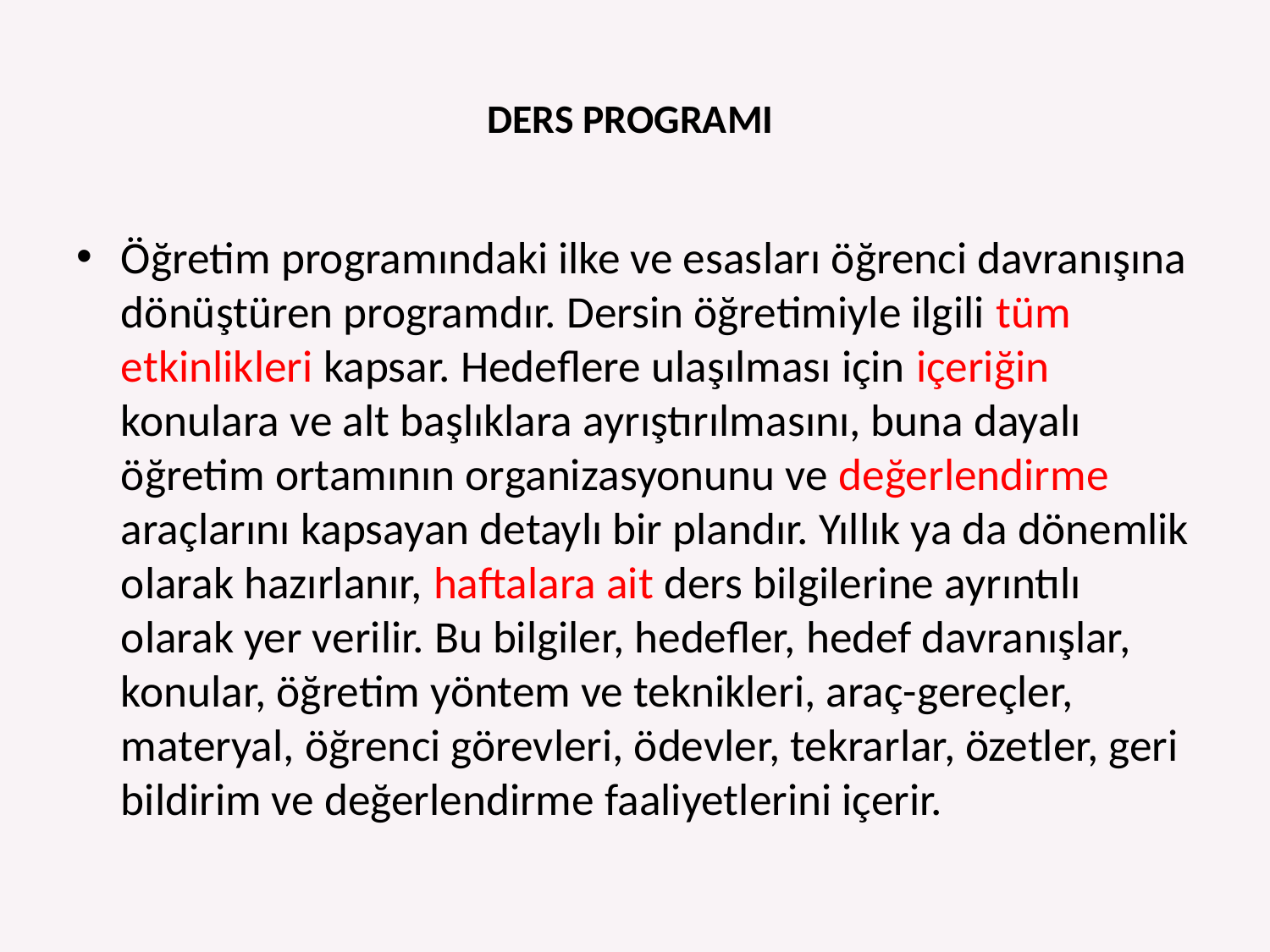

# DERS PROGRAMI
Öğretim programındaki ilke ve esasları öğrenci davranışına dönüştüren programdır. Dersin öğretimiyle ilgili tüm etkinlikleri kapsar. Hedeflere ulaşılması için içeriğin konulara ve alt başlıklara ayrıştırılmasını, buna dayalı öğretim ortamının organizasyonunu ve değerlendirme araçlarını kapsayan detaylı bir plandır. Yıllık ya da dönemlik olarak hazırlanır, haftalara ait ders bilgilerine ayrıntılı olarak yer verilir. Bu bilgiler, hedefler, hedef davranışlar, konular, öğretim yöntem ve teknikleri, araç-gereçler, materyal, öğrenci görevleri, ödevler, tekrarlar, özetler, geri bildirim ve değerlendirme faaliyetlerini içerir.